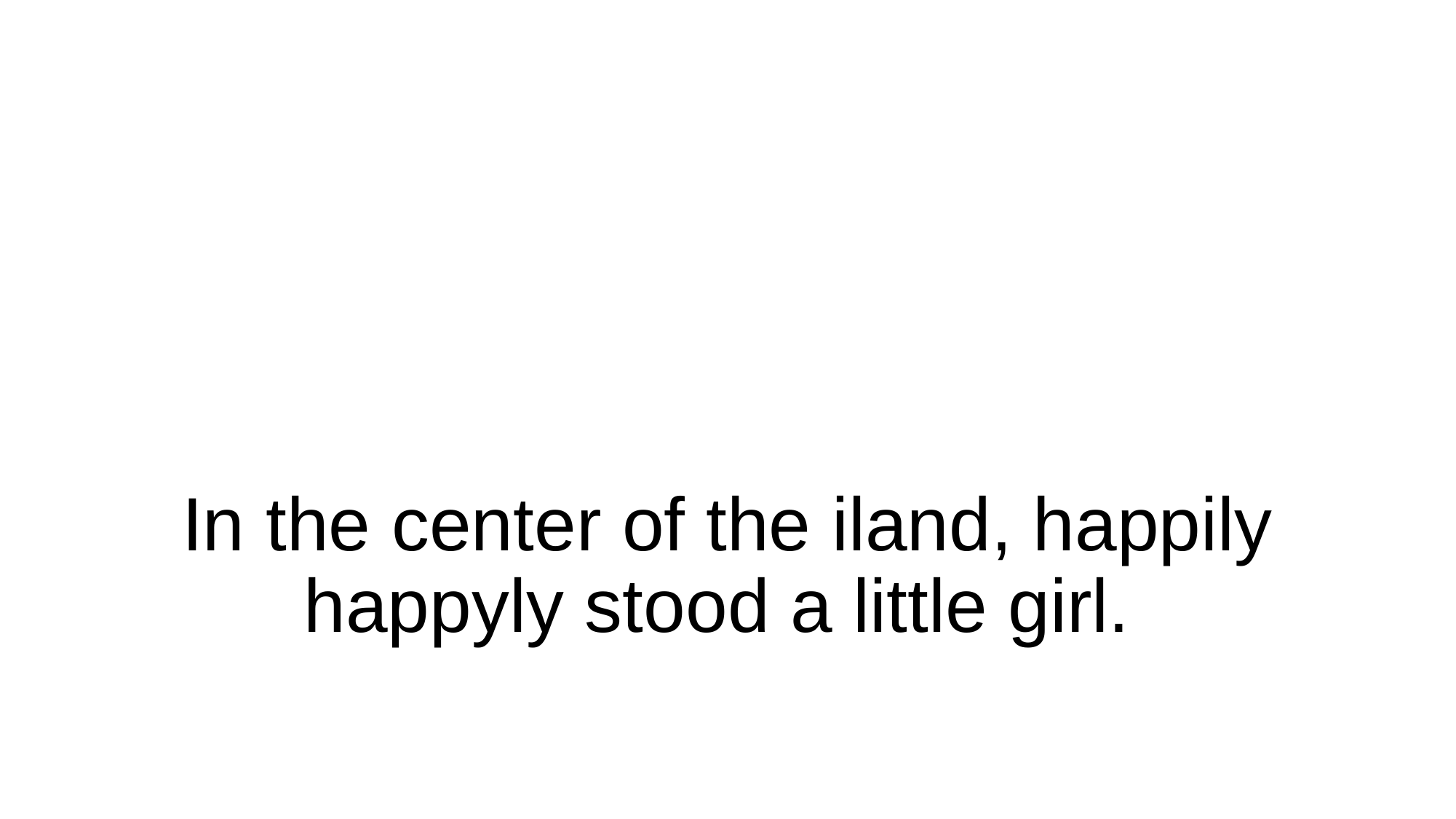

# In the center of the iland, happily happyly stood a little girl.